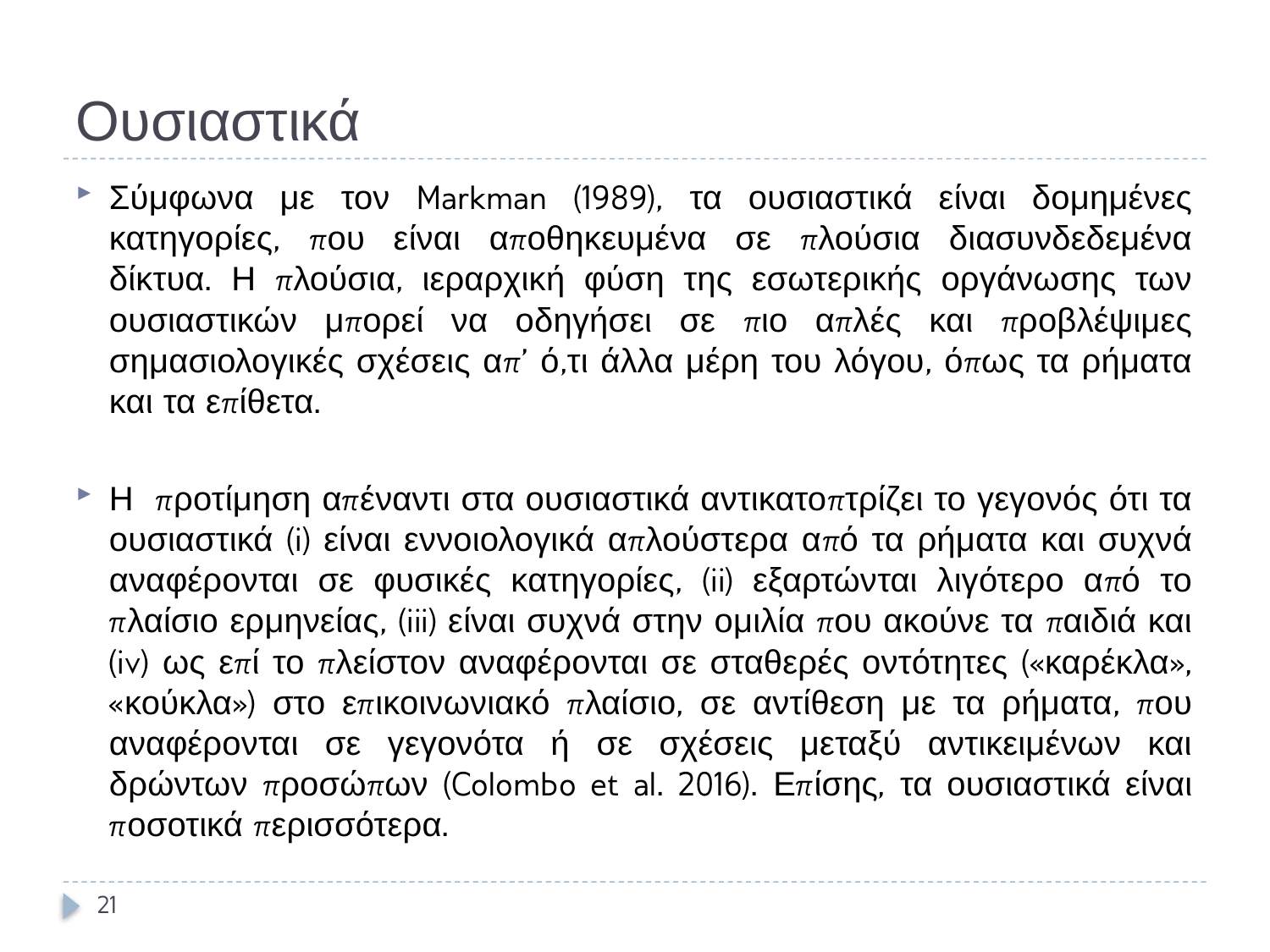

# Ουσιαστικά
Σύμφωνα με τον Markman (1989), τα ουσιαστικά είναι δομημένες κατηγορίες, που είναι αποθηκευμένα σε πλούσια διασυνδεδεμένα δίκτυα. Η πλούσια, ιεραρχική φύση της εσωτερικής οργάνωσης των ουσιαστικών μπορεί να οδηγήσει σε πιο απλές και προβλέψιμες σημασιολογικές σχέσεις απ’ ό,τι άλλα μέρη του λόγου, όπως τα ρήματα και τα επίθετα.

Η  προτίμηση απέναντι στα ουσιαστικά αντικατοπτρίζει το γεγονός ότι τα ουσιαστικά (i) είναι εννοιολογικά απλούστερα από τα ρήματα και συχνά αναφέρονται σε φυσικές κατηγορίες, (ii) εξαρτώνται λιγότερο από το πλαίσιο ερμηνείας, (iii) είναι συχνά στην ομιλία που ακούνε τα παιδιά και (iv) ως επί το πλείστον αναφέρονται σε σταθερές οντότητες («καρέκλα», «κούκλα») στο επικοινωνιακό πλαίσιο, σε αντίθεση με τα ρήματα, που αναφέρονται σε γεγονότα ή σε σχέσεις μεταξύ αντικειμένων και δρώντων προσώπων (Colombo et al. 2016). Επίσης, τα ουσιαστικά είναι ποσοτικά περισσότερα.
21